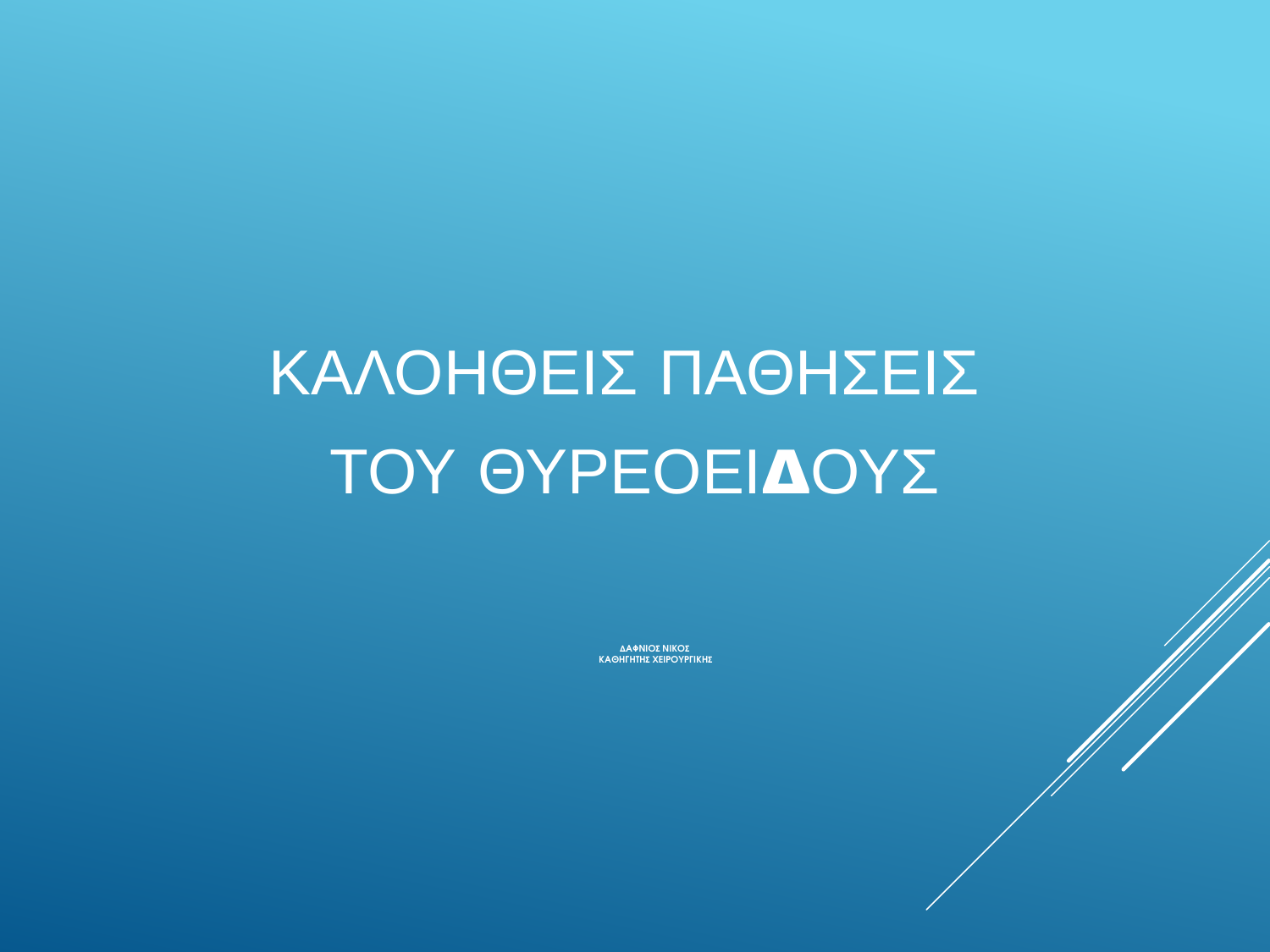

ΚΑΛΟΗΘΕΙΣ ΠΑΘΗΣΕΙΣ
ΤΟΥ ΘΥΡΕΟΕΙΔΟΥΣ
# ΔΑΦΝΙΟΣ ΝΙΚΟΣ ΚΑΘΗΓΗΤΗΣ ΧΕΙΡΟΥΡΓΙΚΗΣ